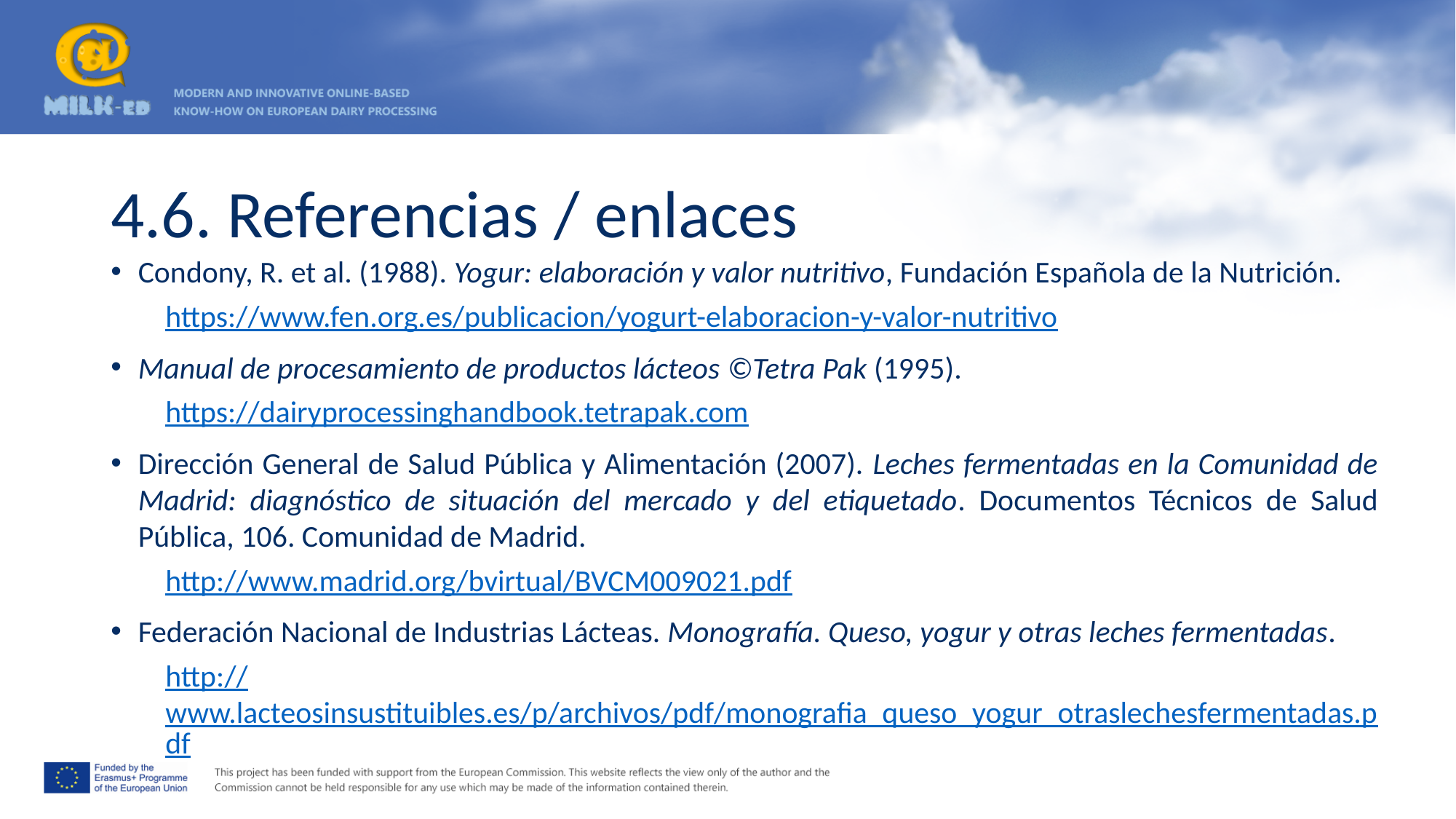

# 4.6. Referencias / enlaces
Condony, R. et al. (1988). Yogur: elaboración y valor nutritivo, Fundación Española de la Nutrición.
https://www.fen.org.es/publicacion/yogurt-elaboracion-y-valor-nutritivo
Manual de procesamiento de productos lácteos ©Tetra Pak (1995).
https://dairyprocessinghandbook.tetrapak.com
Dirección General de Salud Pública y Alimentación (2007). Leches fermentadas en la Comunidad de Madrid: diagnóstico de situación del mercado y del etiquetado. Documentos Técnicos de Salud Pública, 106. Comunidad de Madrid.
http://www.madrid.org/bvirtual/BVCM009021.pdf
Federación Nacional de Industrias Lácteas. Monografía. Queso, yogur y otras leches fermentadas.
http://www.lacteosinsustituibles.es/p/archivos/pdf/monografia_queso_yogur_otraslechesfermentadas.pdf